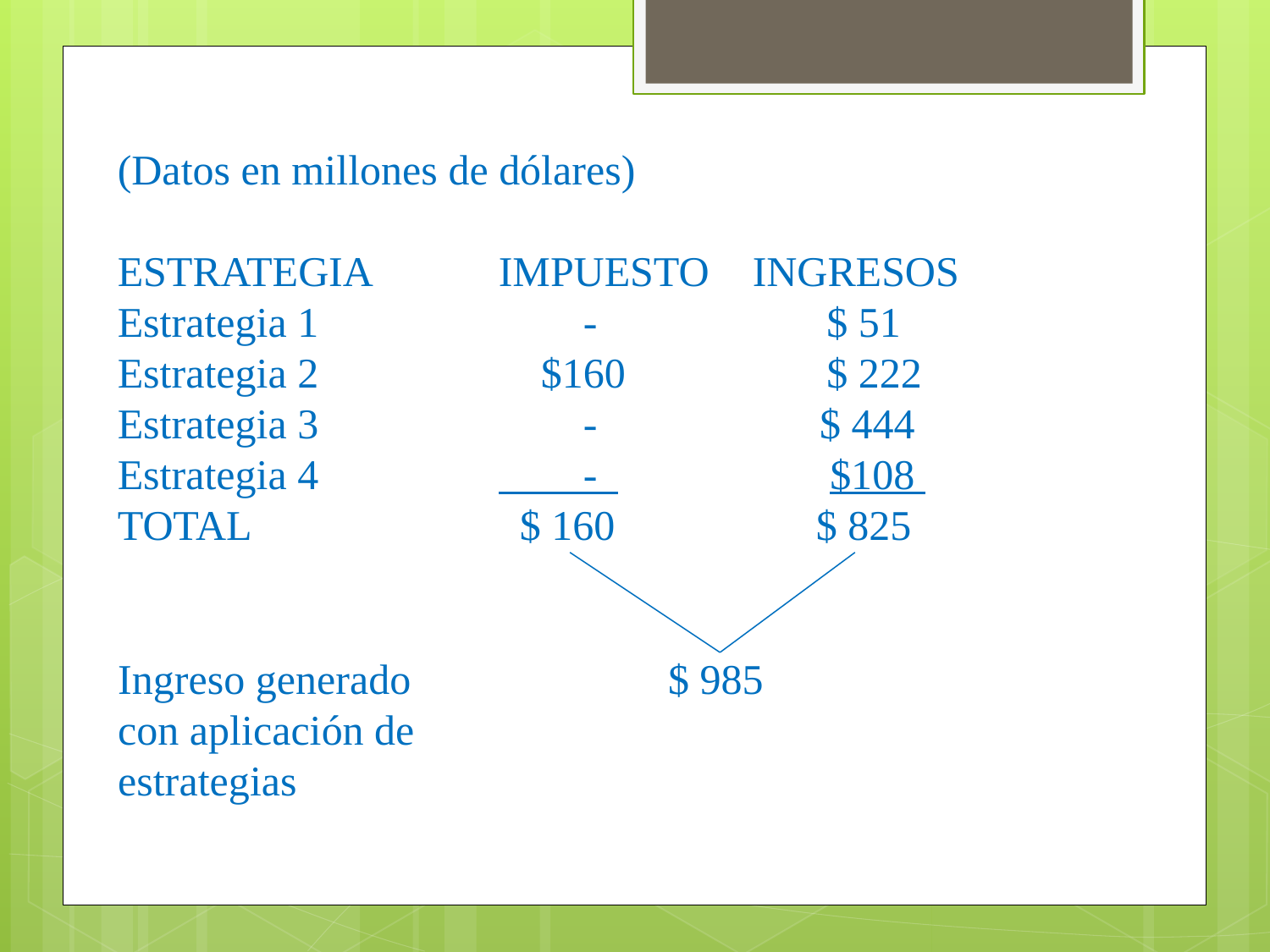

(Datos en millones de dólares)

ESTRATEGIA	IMPUESTO 	INGRESOS
Estrategia 1		        -	                   $ 51
Estrategia 2		    $160	       $ 222
Estrategia 3		        -                     $ 444
Estrategia 4		        -                      $108
TOTAL		  $ 160	                  $ 825
Ingreso generado 	 	    $ 985
con aplicación de
estrategias